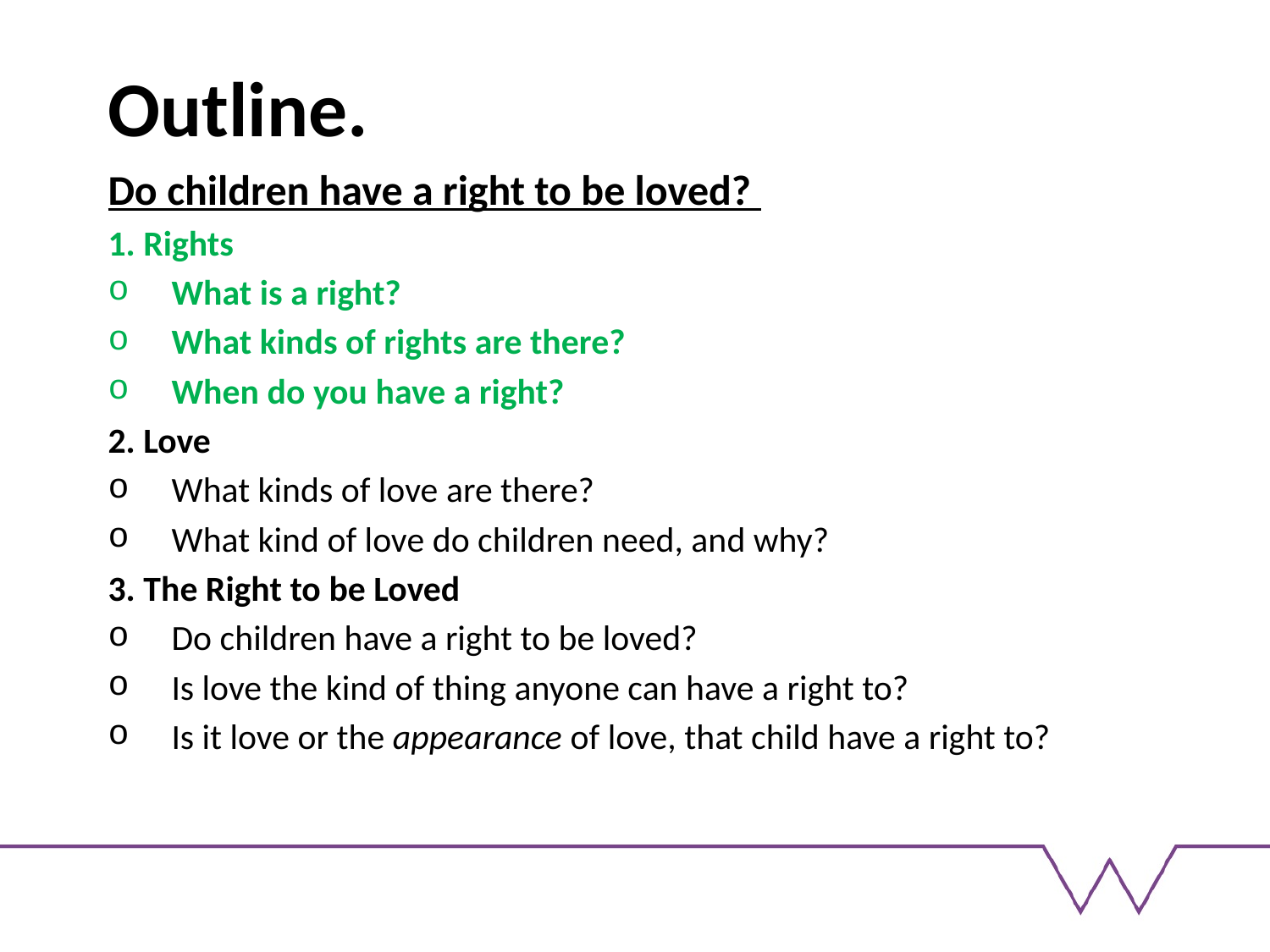

# Outline.
Do children have a right to be loved?
1. Rights
What is a right?
What kinds of rights are there?
When do you have a right?
2. Love
What kinds of love are there?
What kind of love do children need, and why?
3. The Right to be Loved
Do children have a right to be loved?
Is love the kind of thing anyone can have a right to?
Is it love or the appearance of love, that child have a right to?